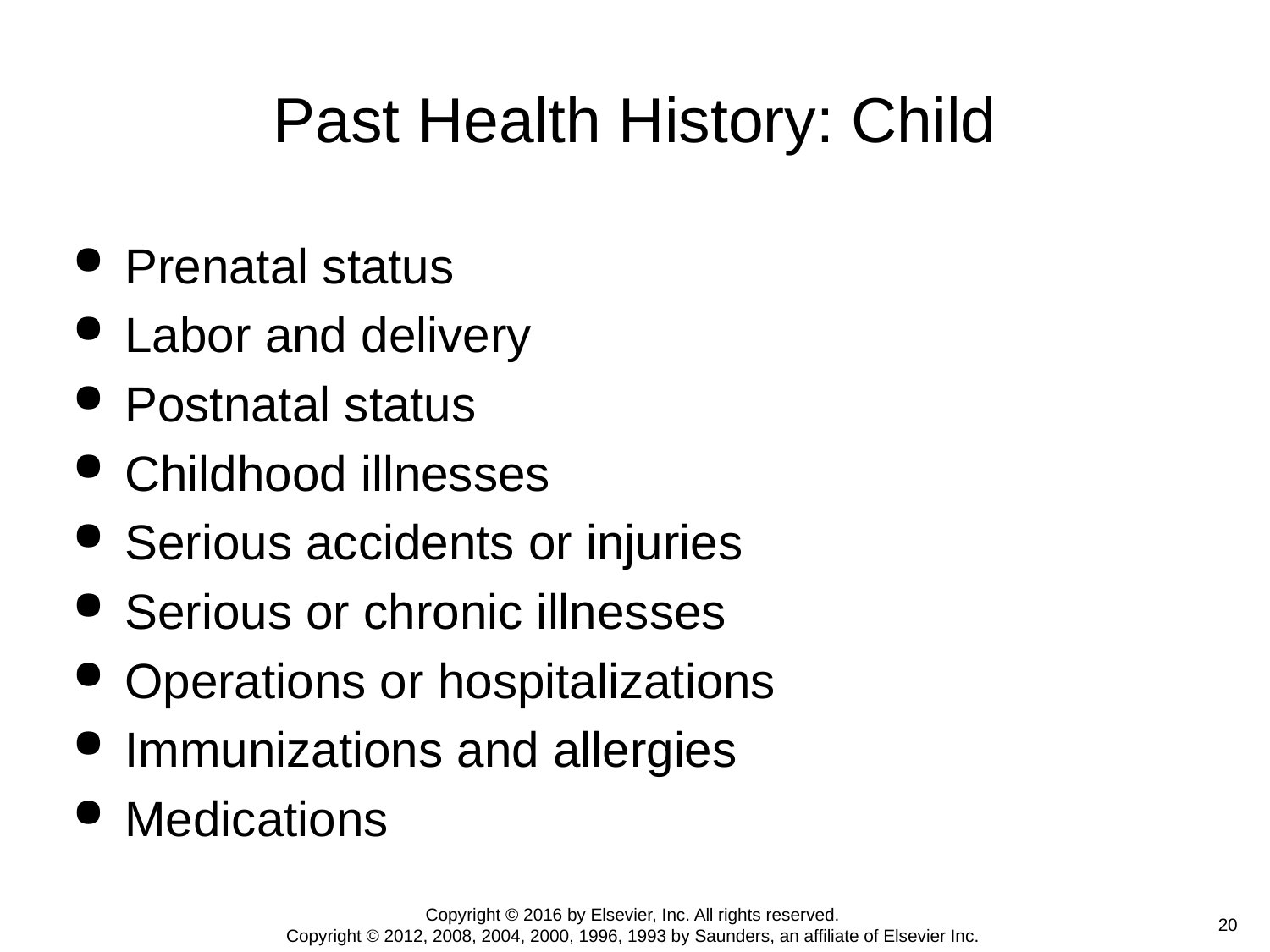

# Past Health History: Child
Prenatal status
Labor and delivery
Postnatal status
Childhood illnesses
Serious accidents or injuries
Serious or chronic illnesses
Operations or hospitalizations
Immunizations and allergies
Medications
Copyright © 2016 by Elsevier, Inc. All rights reserved.
Copyright © 2012, 2008, 2004, 2000, 1996, 1993 by Saunders, an affiliate of Elsevier Inc.
 20